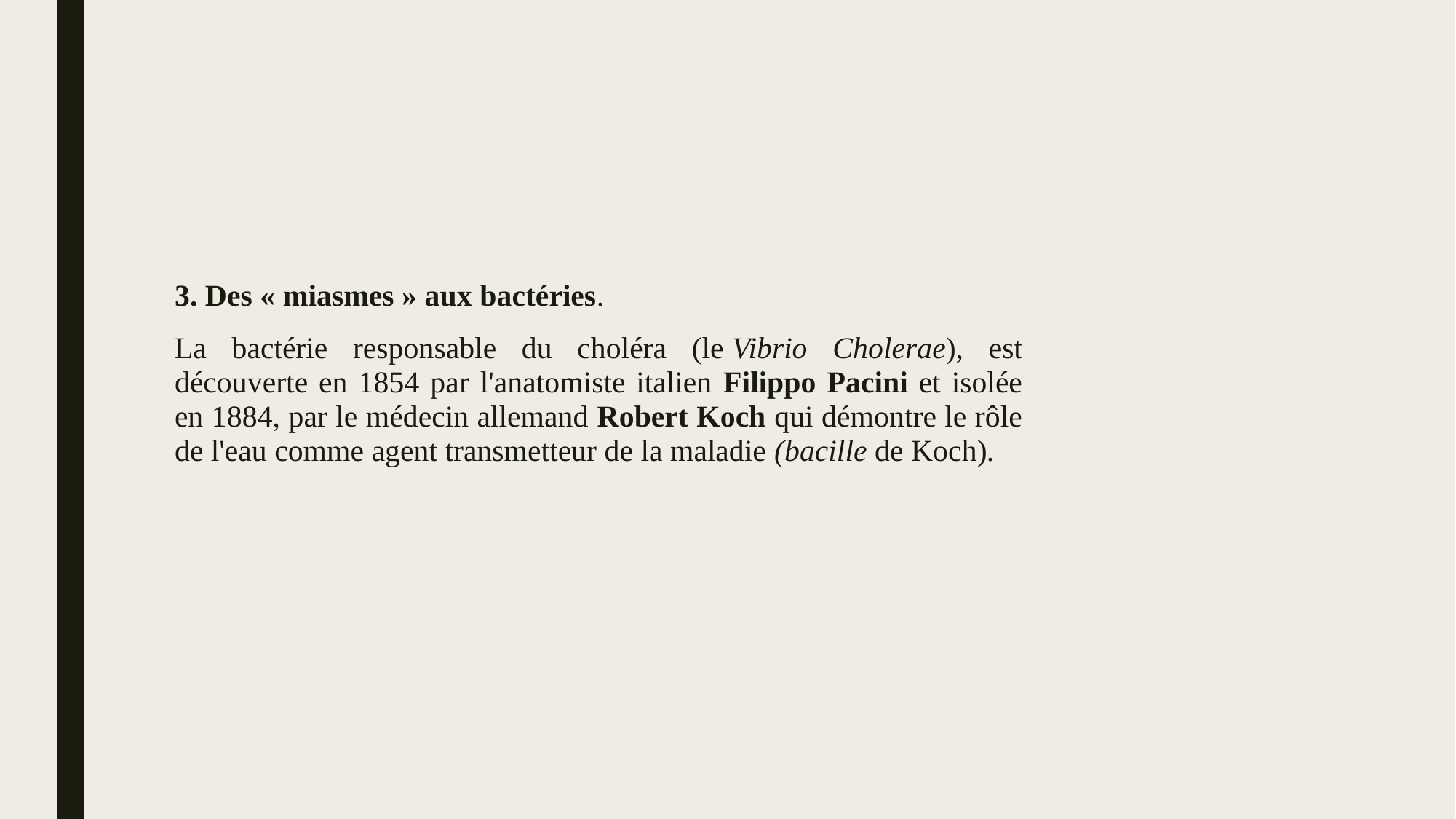

#
3. Des « miasmes » aux bactéries.
La bactérie responsable du choléra (le Vibrio Cholerae), est découverte en 1854 par l'anatomiste italien Filippo Pacini et isolée en 1884, par le médecin allemand Robert Koch qui démontre le rôle de l'eau comme agent transmetteur de la maladie (bacille de Koch).